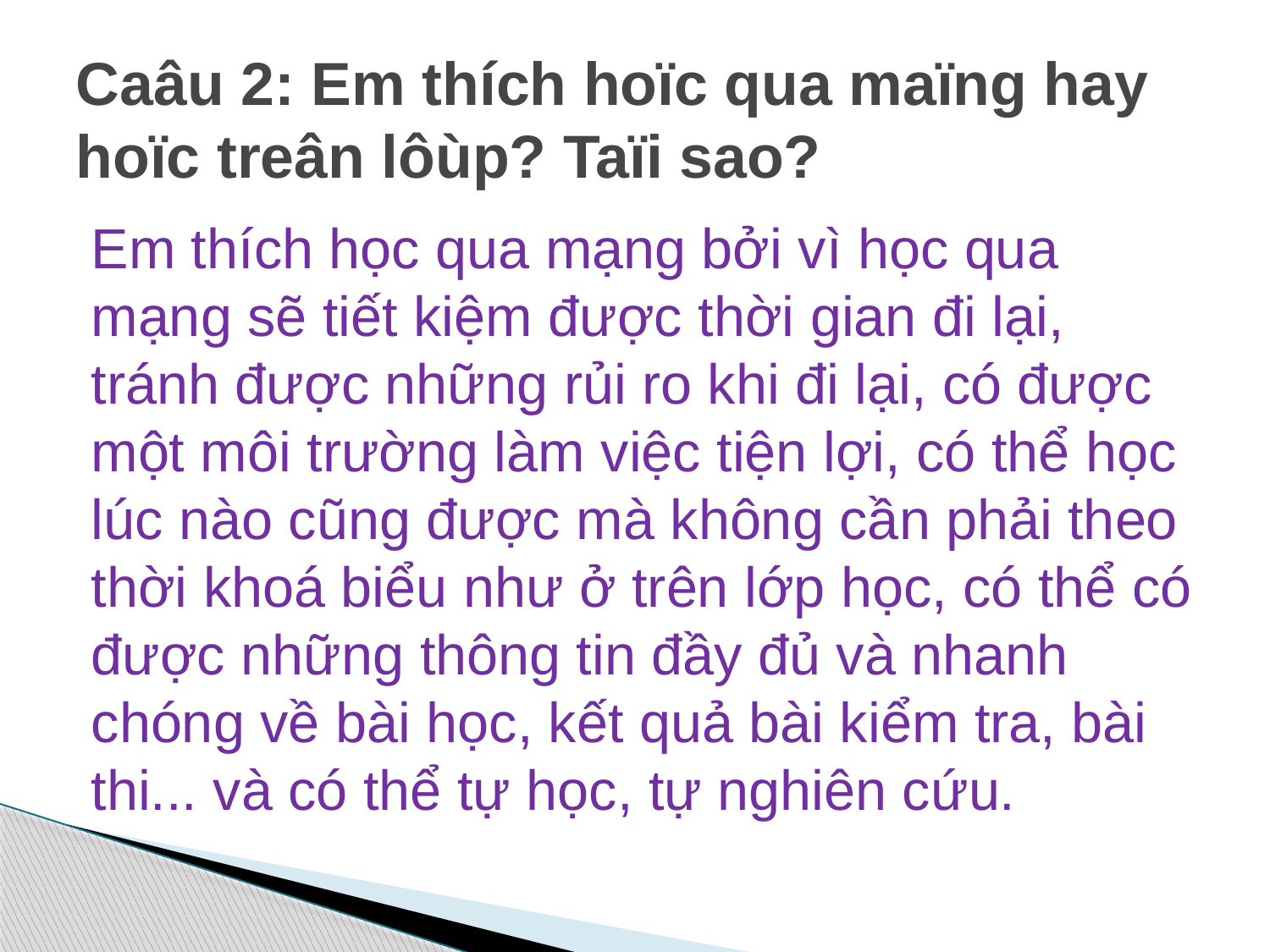

# Caâu 2: Em thích hoïc qua maïng hay hoïc treân lôùp? Taïi sao?
Em thích học qua mạng bởi vì học qua mạng sẽ tiết kiệm được thời gian đi lại, tránh được những rủi ro khi đi lại, có được một môi trường làm việc tiện lợi, có thể học lúc nào cũng được mà không cần phải theo thời khoá biểu như ở trên lớp học, có thể có được những thông tin đầy đủ và nhanh chóng về bài học, kết quả bài kiểm tra, bài thi... và có thể tự học, tự nghiên cứu.